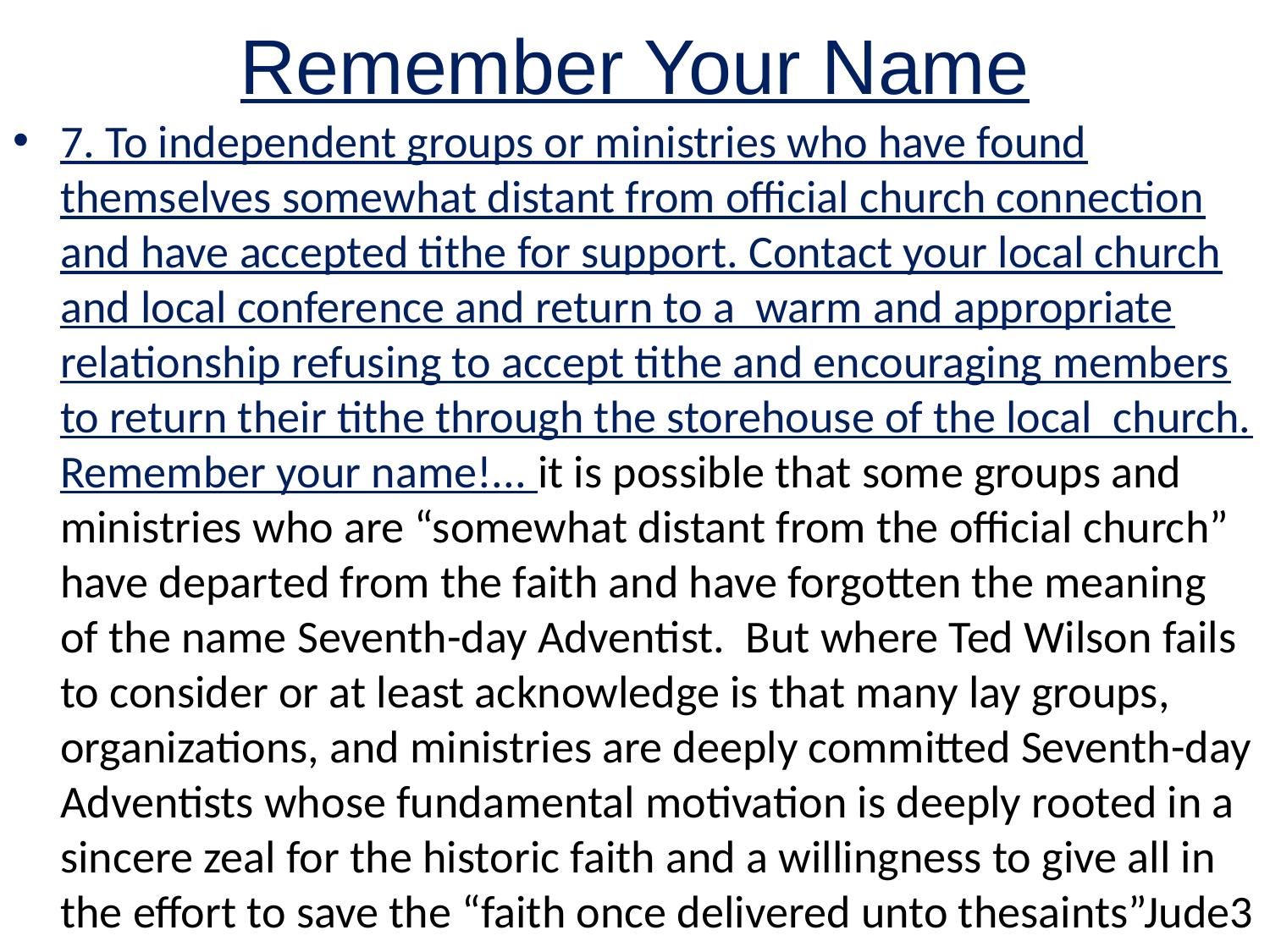

# Remember Your Name
7. To independent groups or ministries who have found themselves somewhat distant from official church connection and have accepted tithe for support. Contact your local church and local conference and return to a  warm and appropriate relationship refusing to accept tithe and encouraging members to return their tithe through the storehouse of the local  church. Remember your name!... it is possible that some groups and ministries who are “somewhat distant from the official church” have departed from the faith and have forgotten the meaning  of the name Seventh-day Adventist.  But where Ted Wilson fails to consider or at least acknowledge is that many lay groups, organizations, and ministries are deeply committed Seventh-day Adventists whose fundamental motivation is deeply rooted in a sincere zeal for the historic faith and a willingness to give all in the effort to save the “faith once delivered unto thesaints”Jude3